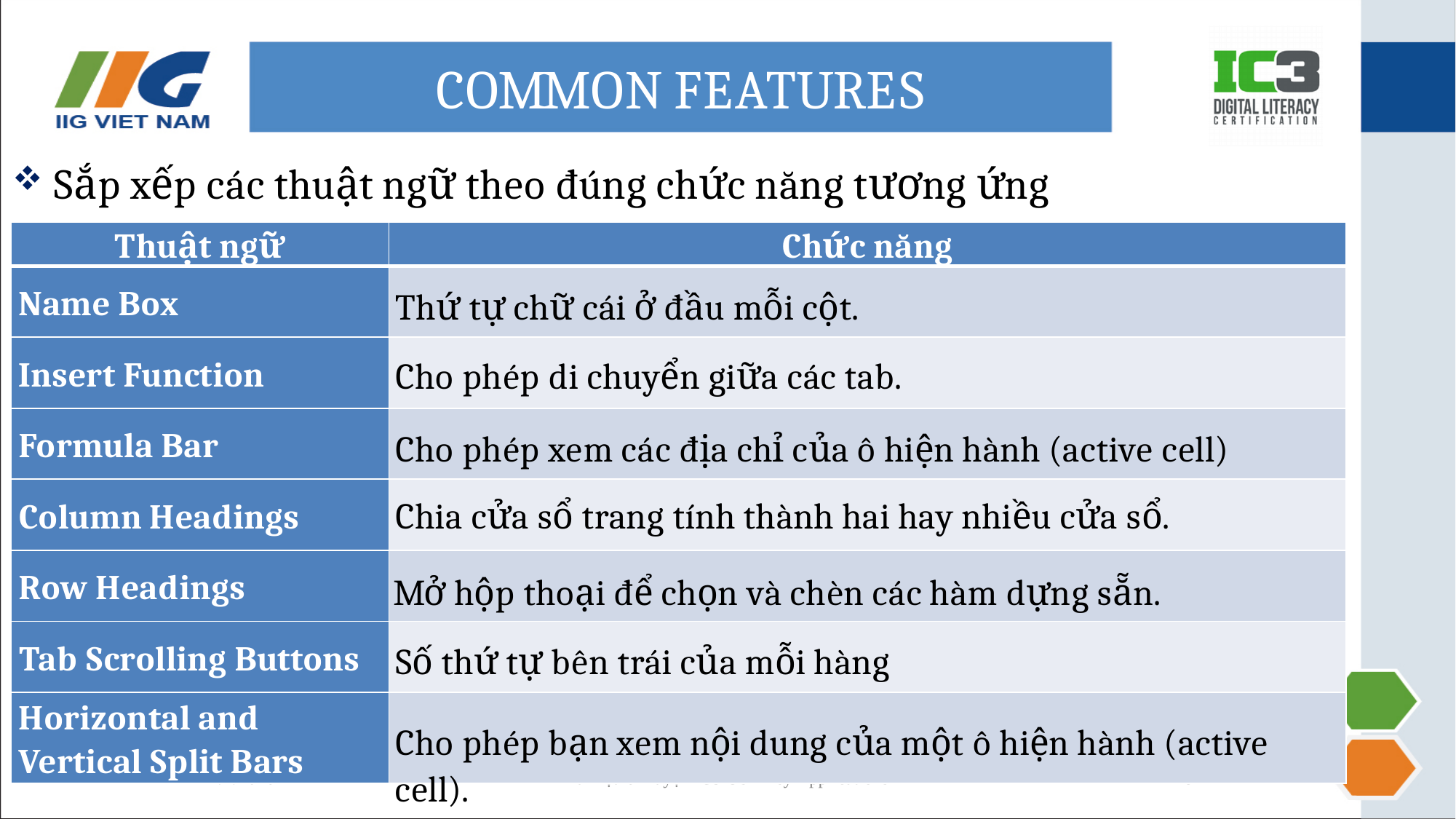

# COMMON FEATURES
Sắp xếp các thuật ngữ theo đúng chức năng tương ứng

| Thuật ngữ | Chức năng |
| --- | --- |
| Name Box |  |
| Insert Function |  |
| Formula Bar |  |
| Column Headings |  |
| Row Headings |  |
| Tab Scrolling Buttons |  |
| Horizontal and Vertical Split Bars |  |
Thứ tự chữ cái ở đầu mỗi cột.
Cho phép di chuyển giữa các tab.
Cho phép xem các địa chỉ của ô hiện hành (active cell)
Chia cửa sổ trang tính thành hai hay nhiều cửa sổ.
Mở hộp thoại để chọn và chèn các hàm dựng sẵn.
Số thứ tự bên trái của mỗi hàng
Cho phép bạn xem nội dung của một ô hiện hành (active cell).
4/2/2016
Tài liệu ôn luyện IC3 GS4 Key Applications
8